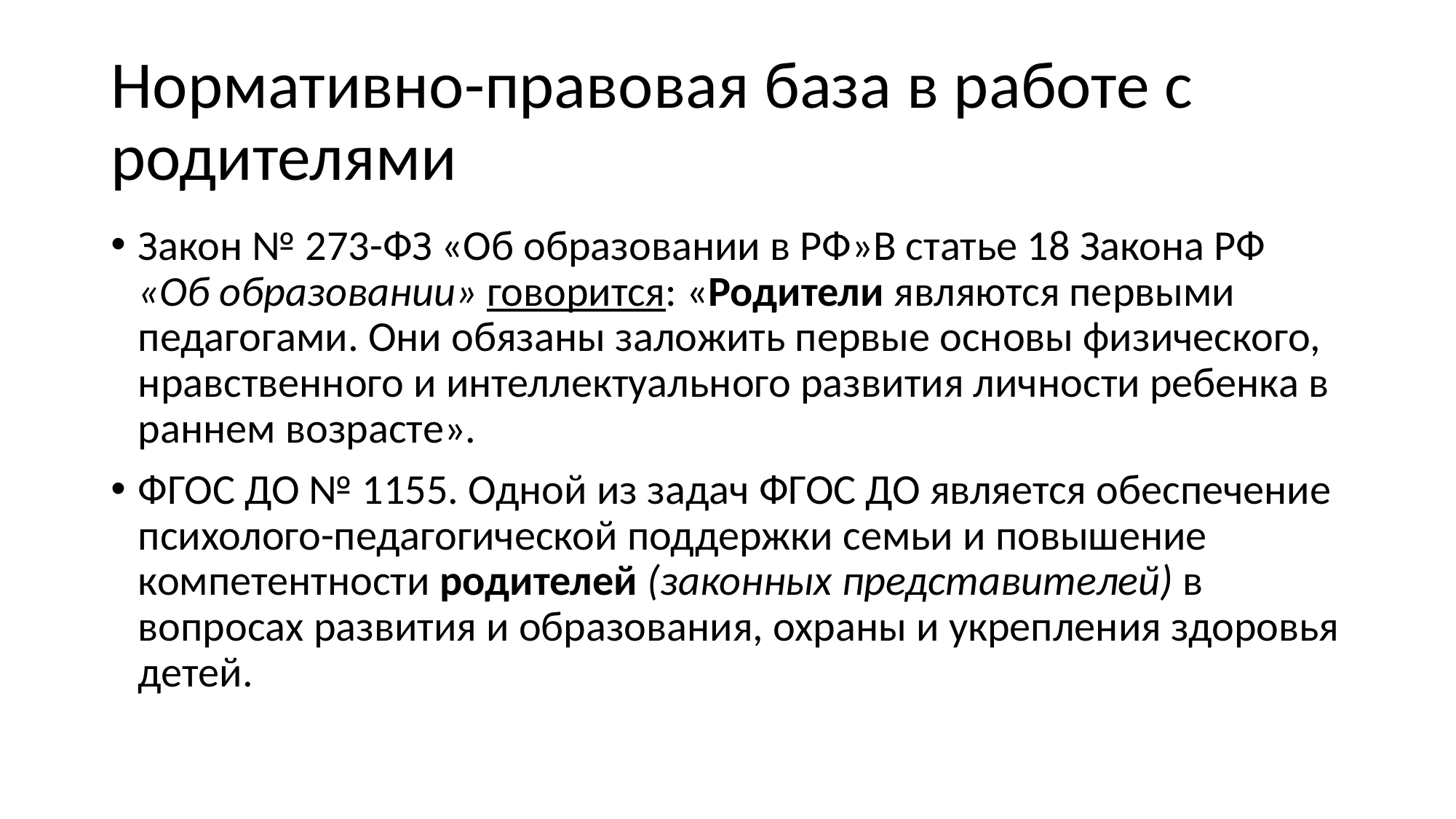

# Нормативно-правовая база в работе с родителями
Закон № 273-ФЗ «Об образовании в РФ»В статье 18 Закона РФ «Об образовании» говорится: «Родители являются первыми педагогами. Они обязаны заложить первые основы физического, нравственного и интеллектуального развития личности ребенка в раннем возрасте».
ФГОС ДО № 1155. Одной из задач ФГОС ДО является обеспечение психолого-педагогической поддержки семьи и повышение компетентности родителей (законных представителей) в вопросах развития и образования, охраны и укрепления здоровья детей.